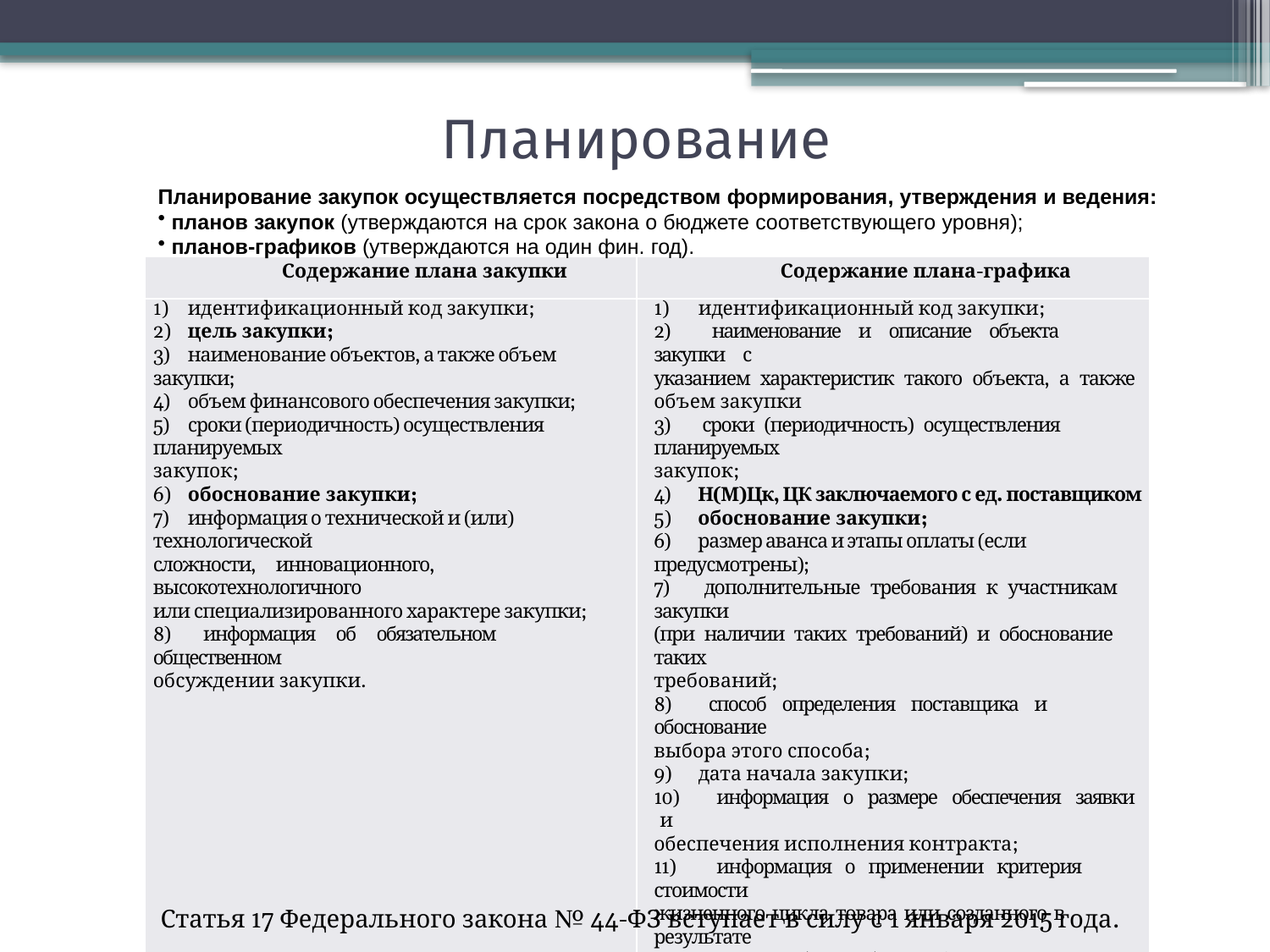

Планирование закупок осуществляется посредством формирования, утверждения и ведения:
 планов закупок (утверждаются на срок закона о бюджете соответствующего уровня);
 планов-графиков (утверждаются на один фин. год).

# Планирование
| Содержание плана закупки | Содержание плана-графика |
| --- | --- |
| 1) идентификационный код закупки; 2) цель закупки; 3) наименование объектов, а также объем закупки; 4) объем финансового обеспечения закупки; 5) сроки (периодичность) осуществления планируемых закупок; 6) обоснование закупки; 7) информация о технической и (или) технологической сложности, инновационного, высокотехнологичного или специализированного характере закупки; 8) информация об обязательном общественном обсуждении закупки. | 1) идентификационный код закупки; 2) наименование и описание объекта закупки с указанием характеристик такого объекта, а также объем закупки 3) сроки (периодичность) осуществления планируемых закупок; 4) Н(М)Цк, ЦК заключаемого с ед. поставщиком 5) обоснование закупки; 6) размер аванса и этапы оплаты (если предусмотрены); 7) дополнительные требования к участникам закупки (при наличии таких требований) и обоснование таких требований; 8) способ определения поставщика и обоснование выбора этого способа; 9) дата начала закупки; 10) информация о размере обеспечения заявки и обеспечения исполнения контракта; 11) информация о применении критерия стоимости жизненного цикла товара или созданного в результате выполнения работы объекта (в случае применения указанного критерия) при определении поставщика (подрядчика, исполнителя); 12) информация о банковском сопровождении контракта. |
Статья 17 Федерального закона № 44-ФЗ вступает в силу с 1 января 2015 года.